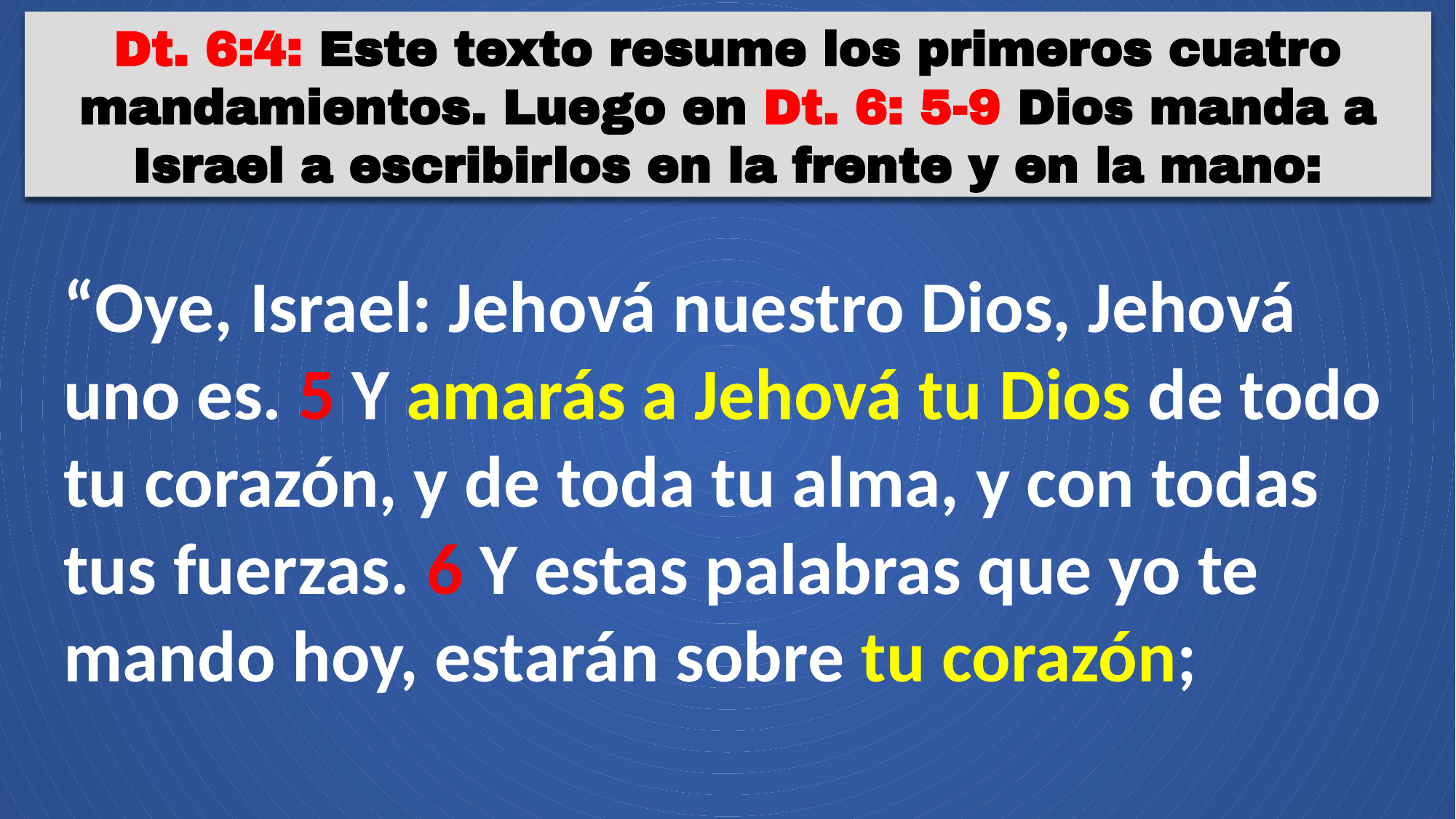

Dt. 6:4: Este texto resume los primeros cuatro mandamientos. Luego en Dt. 6: 5-9 Dios manda a Israel a escribirlos en la frente y en la mano:
“Oye, Israel: Jehová nuestro Dios, Jehová uno es. 5 Y amarás a Jehová tu Dios de todo tu corazón, y de toda tu alma, y con todas tus fuerzas. 6 Y estas palabras que yo te mando hoy, estarán sobre tu corazón;